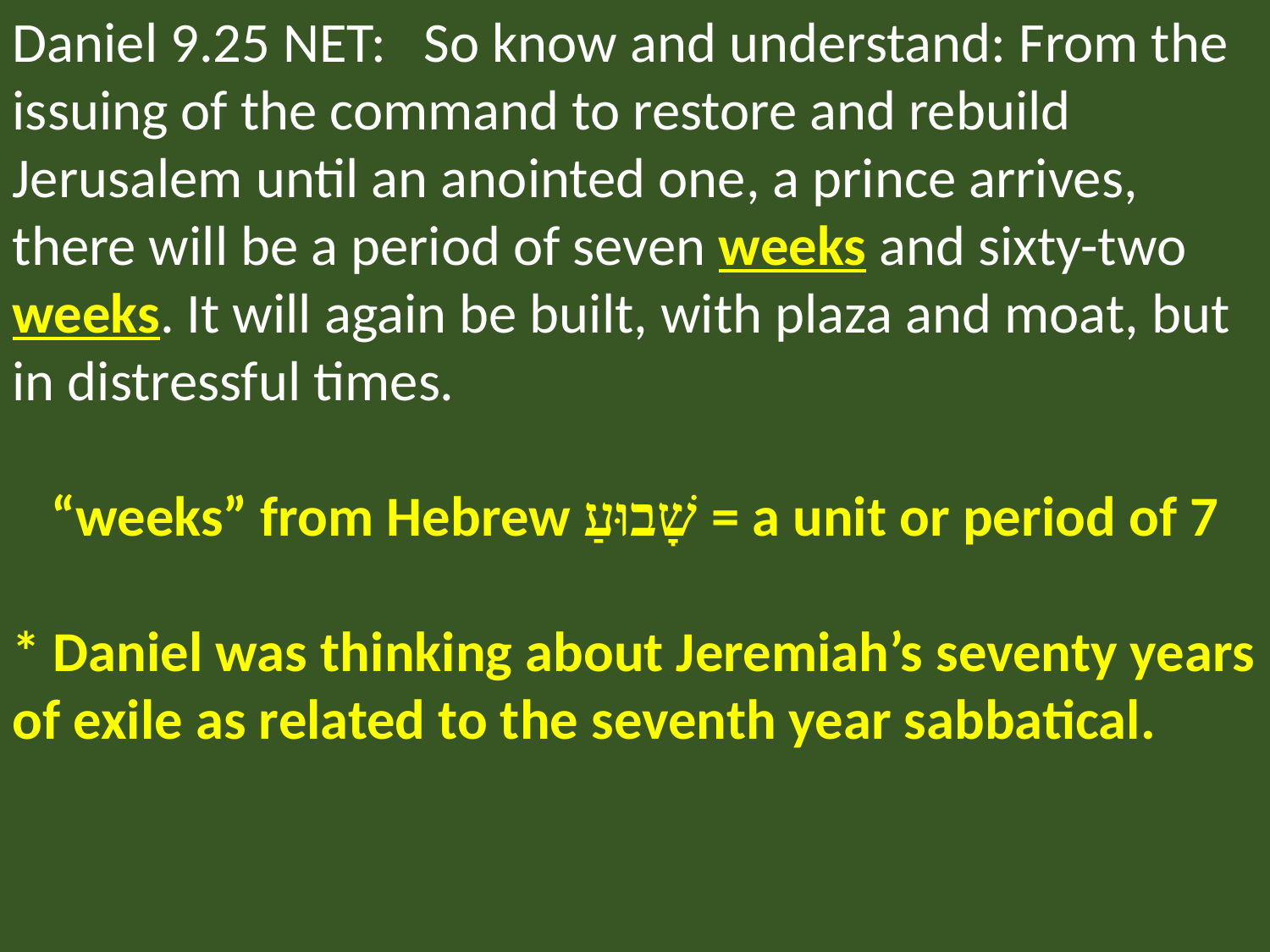

Daniel 9.25 NET:   So know and understand: From the issuing of the command to restore and rebuild Jerusalem until an anointed one, a prince arrives, there will be a period of seven weeks and sixty-two weeks. It will again be built, with plaza and moat, but in distressful times.

“weeks” from Hebrew שָׁבוּעַ = a unit or period of 7

* Daniel was thinking about Jeremiah’s seventy years of exile as related to the seventh year sabbatical.